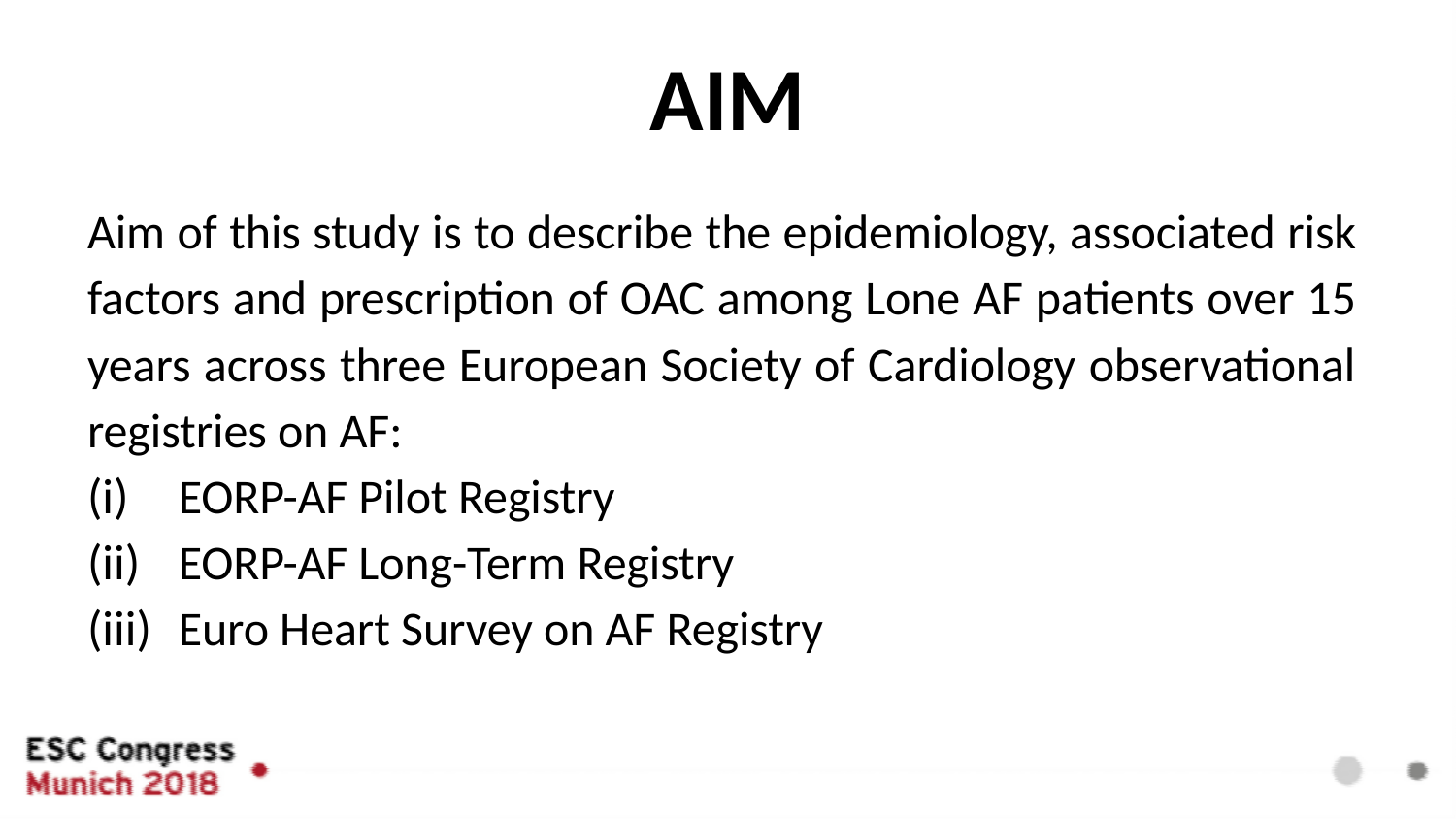

# AIM
Aim of this study is to describe the epidemiology, associated risk  factors and prescription of OAC among Lone AF patients over 15  years across three European Society of Cardiology observational  registries on AF:
EORP-AF Pilot Registry
EORP-AF Long-Term Registry
Euro Heart Survey on AF Registry